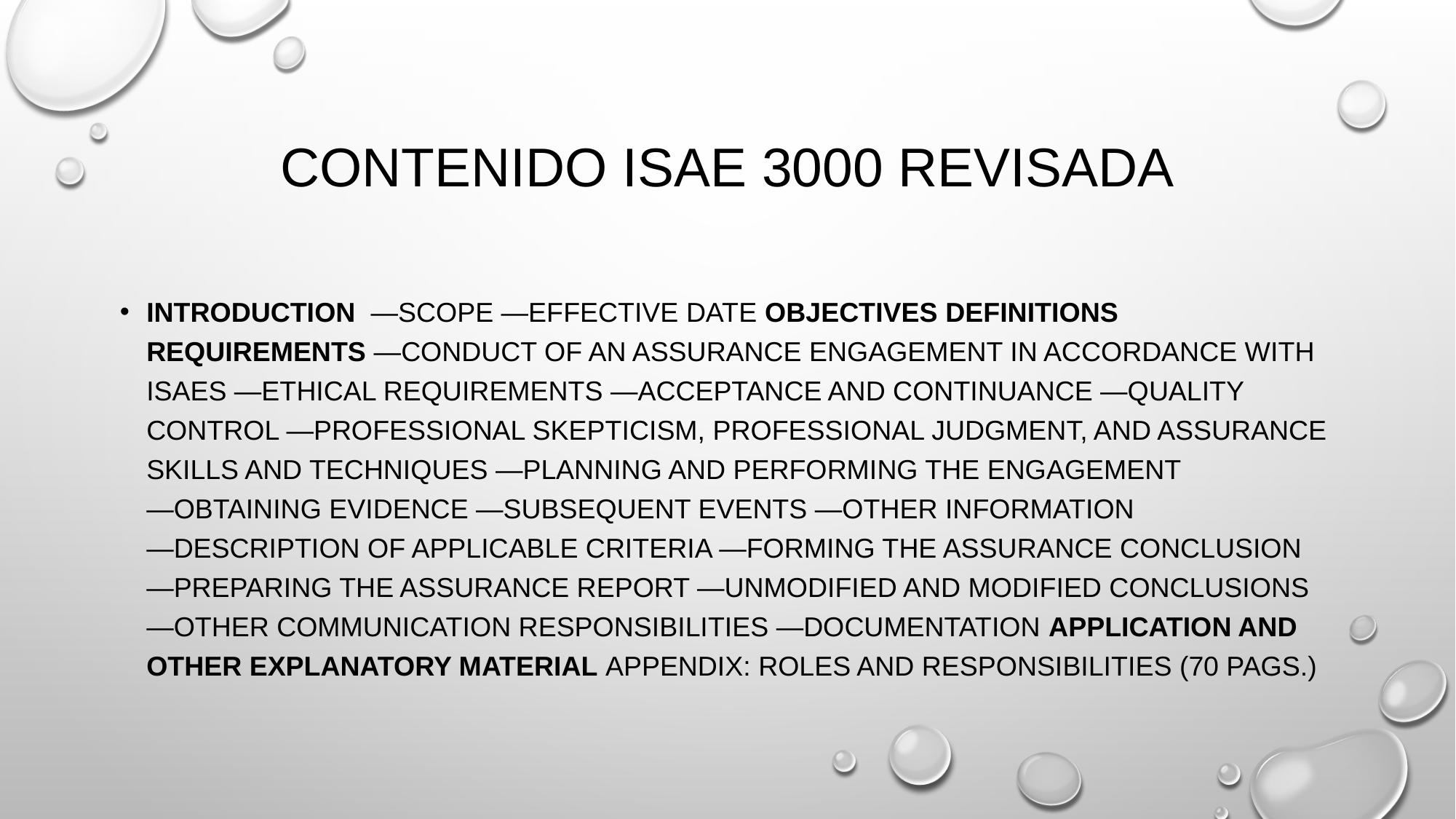

# Contenido isae 3000 revisada
Introduction  ―Scope ―Effective Date Objectives Definitions Requirements ―Conduct of an Assurance Engagement in Accordance with ISAEs ―Ethical Requirements ―Acceptance and Continuance ―Quality Control ―Professional Skepticism, Professional Judgment, and Assurance Skills and Techniques ―Planning and Performing the Engagement ―Obtaining Evidence ―Subsequent Events ―Other Information ―Description of Applicable Criteria ―Forming the Assurance Conclusion ―Preparing the Assurance Report ―Unmodified and Modified Conclusions ―Other Communication Responsibilities ―Documentation Application and Other Explanatory Material Appendix: Roles and Responsibilities (70 pags.)